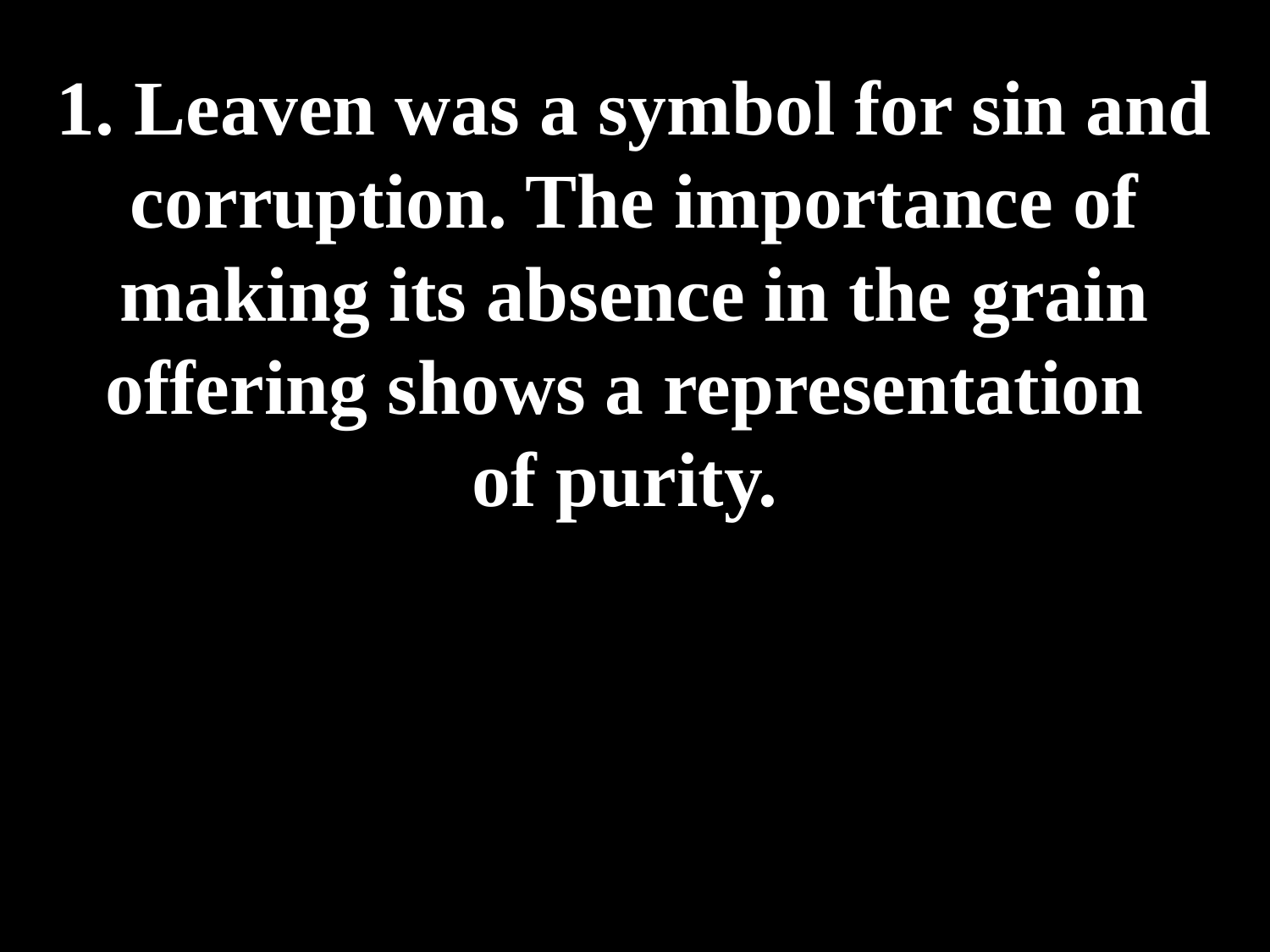

# 1. Leaven was a symbol for sin and corruption. The importance of making its absence in the grain offering shows a representation of purity.